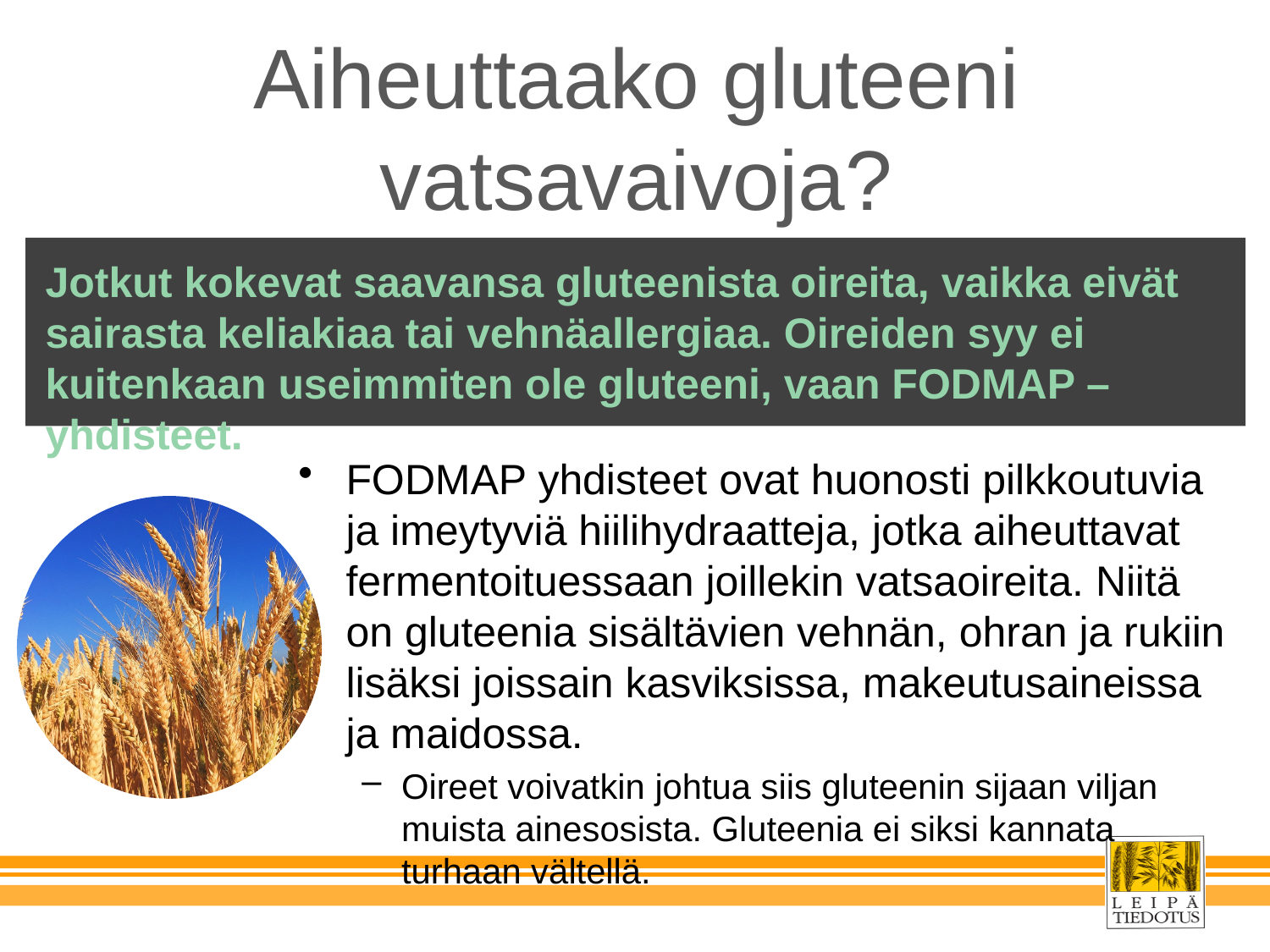

# Aiheuttaako gluteeni vatsavaivoja?

Jotkut kokevat saavansa gluteenista oireita, vaikka eivät sairasta keliakiaa tai vehnäallergiaa. Oireiden syy ei kuitenkaan useimmiten ole gluteeni, vaan FODMAP – yhdisteet.
FODMAP yhdisteet ovat huonosti pilkkoutuvia ja imeytyviä hiilihydraatteja, jotka aiheuttavat fermentoituessaan joillekin vatsaoireita. Niitä on gluteenia sisältävien vehnän, ohran ja rukiin lisäksi joissain kasviksissa, makeutusaineissa ja maidossa.
Oireet voivatkin johtua siis gluteenin sijaan viljan muista ainesosista. Gluteenia ei siksi kannata turhaan vältellä.